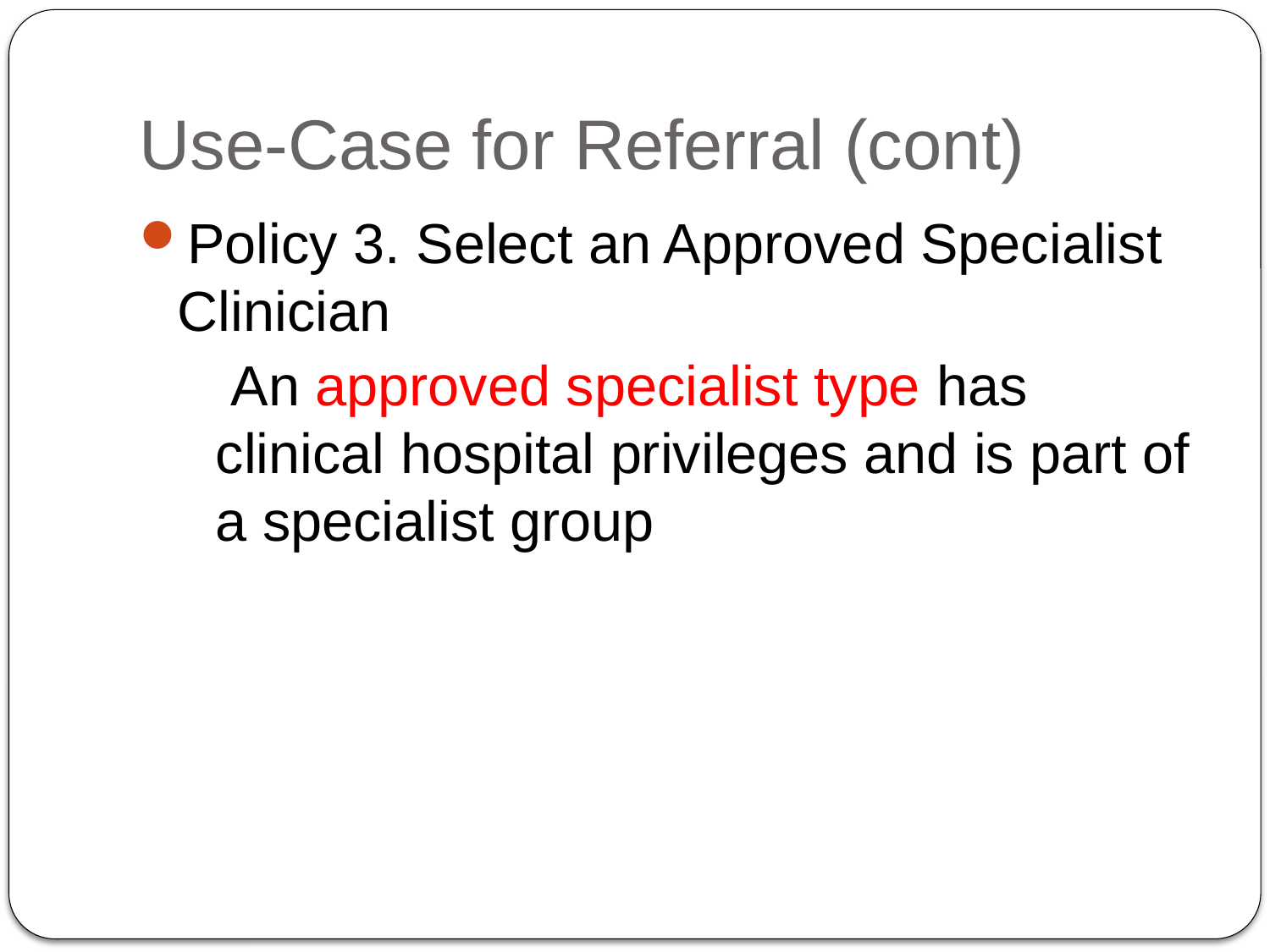

# Use-Case for Referral (cont)
Policy 3. Select an Approved Specialist Clinician
   An approved specialist type has clinical hospital privileges and is part of a specialist group